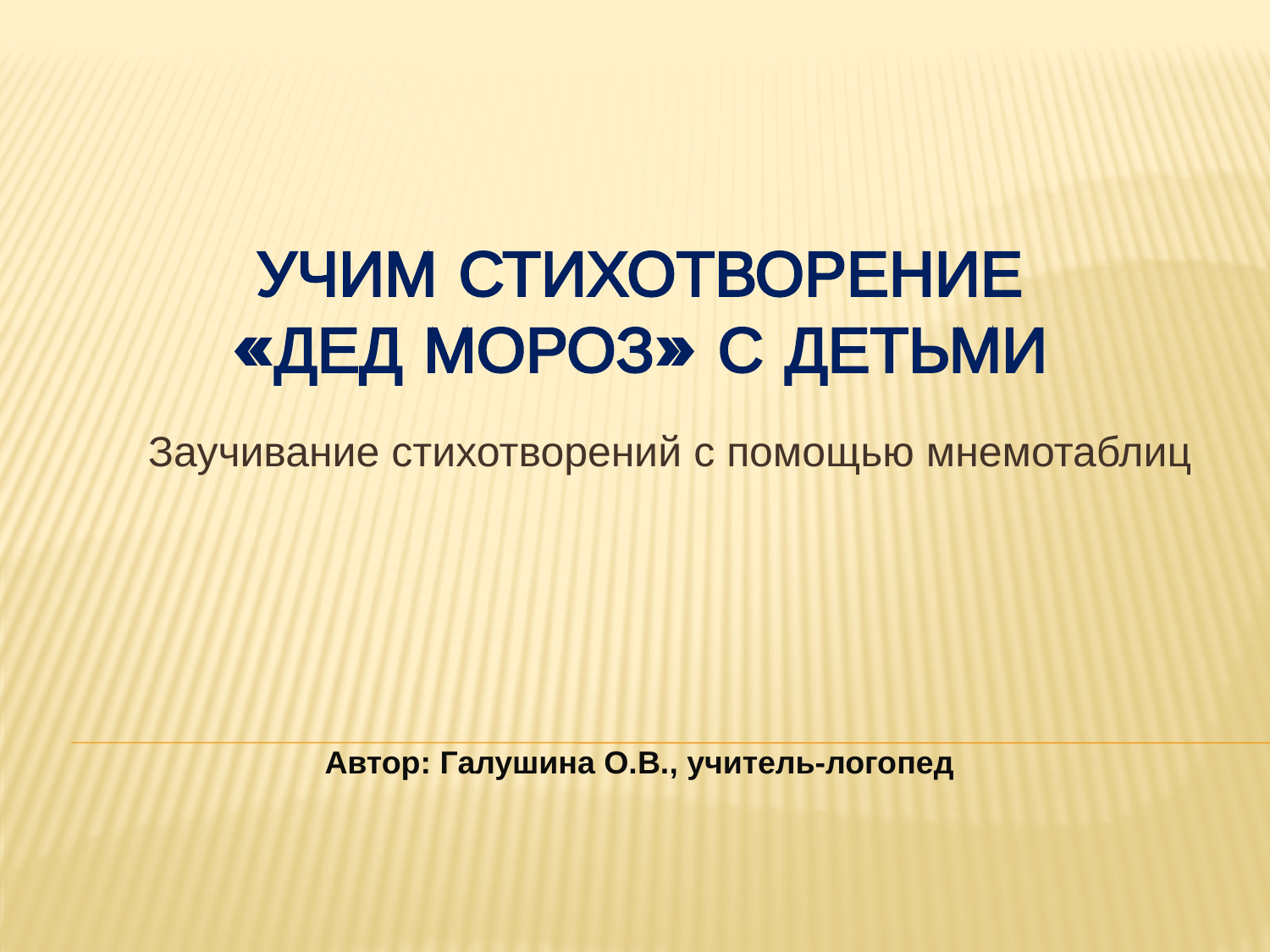

# Учим стихотворениЕ «Дед Мороз» с детьми
Заучивание стихотворений с помощью мнемотаблиц

 Автор: Галушина О.В., учитель-логопед